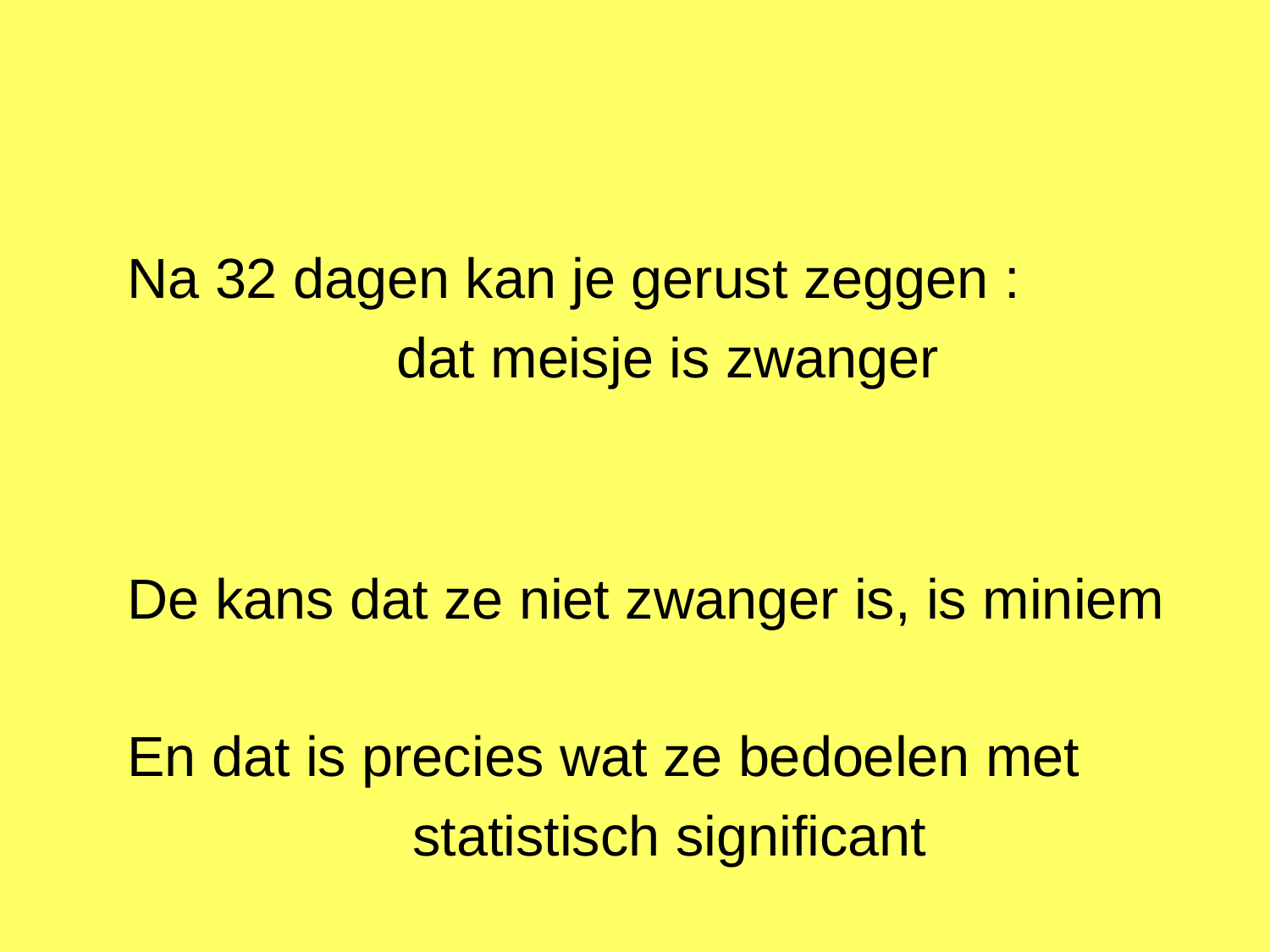

Na 32 dagen kan je gerust zeggen :
		 dat meisje is zwanger
De kans dat ze niet zwanger is, is miniem

En dat is precies wat ze bedoelen met
statistisch significant